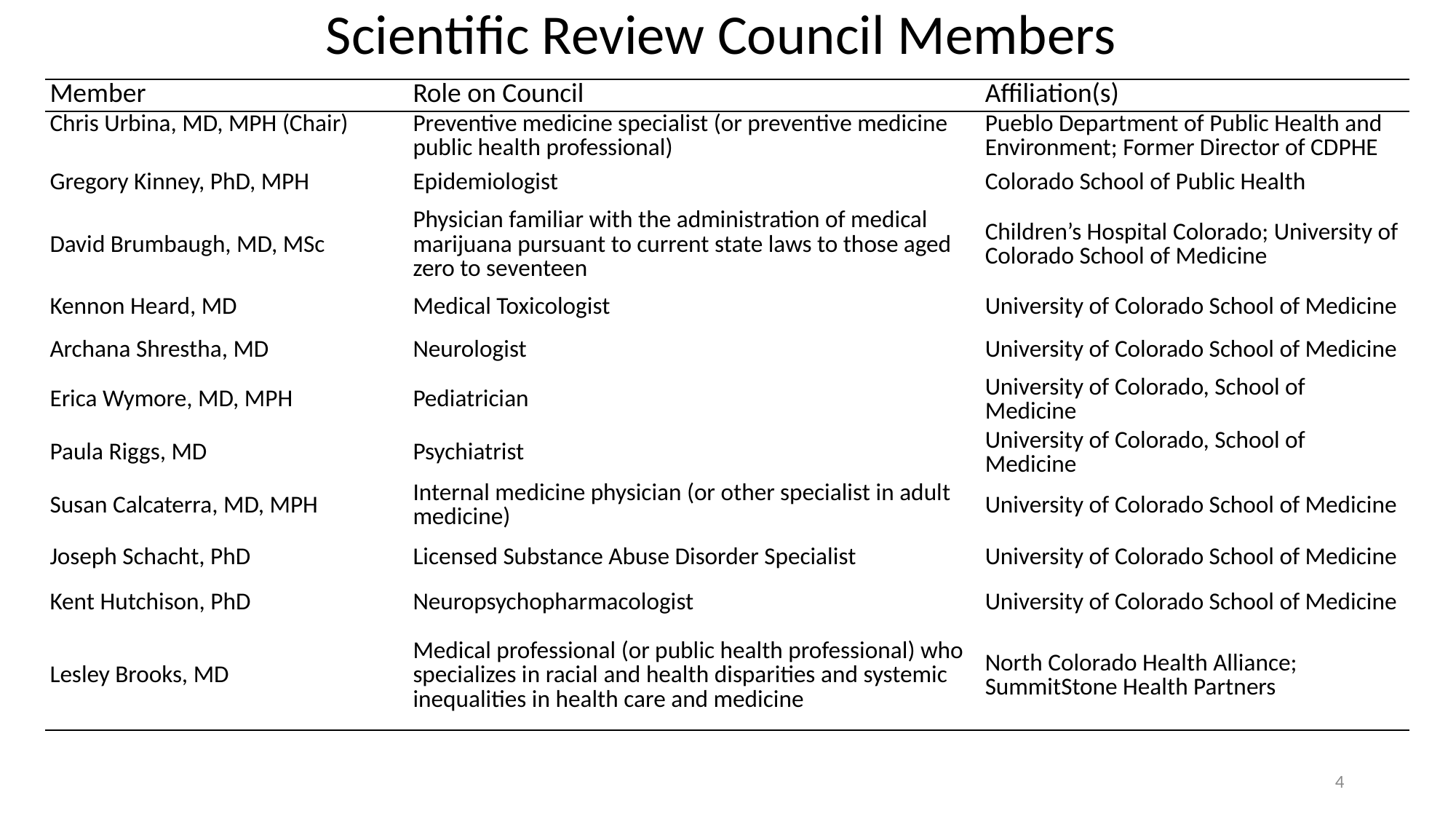

# Scientific Review Council Members
| Member | Role on Council | Affiliation(s) |
| --- | --- | --- |
| Chris Urbina, MD, MPH (Chair) | Preventive medicine specialist (or preventive medicine public health professional) | Pueblo Department of Public Health and Environment; Former Director of CDPHE |
| Gregory Kinney, PhD, MPH | Epidemiologist | Colorado School of Public Health |
| David Brumbaugh, MD, MSc | Physician familiar with the administration of medical marijuana pursuant to current state laws to those aged zero to seventeen | Children’s Hospital Colorado; University of Colorado School of Medicine |
| Kennon Heard, MD | Medical Toxicologist | University of Colorado School of Medicine |
| Archana Shrestha, MD | Neurologist | University of Colorado School of Medicine |
| Erica Wymore, MD, MPH | Pediatrician | University of Colorado, School of Medicine |
| Paula Riggs, MD | Psychiatrist | University of Colorado, School of Medicine |
| Susan Calcaterra, MD, MPH | Internal medicine physician (or other specialist in adult medicine) | University of Colorado School of Medicine |
| Joseph Schacht, PhD | Licensed Substance Abuse Disorder Specialist | University of Colorado School of Medicine |
| Kent Hutchison, PhD | Neuropsychopharmacologist | University of Colorado School of Medicine |
| Lesley Brooks, MD | Medical professional (or public health professional) who specializes in racial and health disparities and systemic inequalities in health care and medicine | North Colorado Health Alliance; SummitStone Health Partners |
4